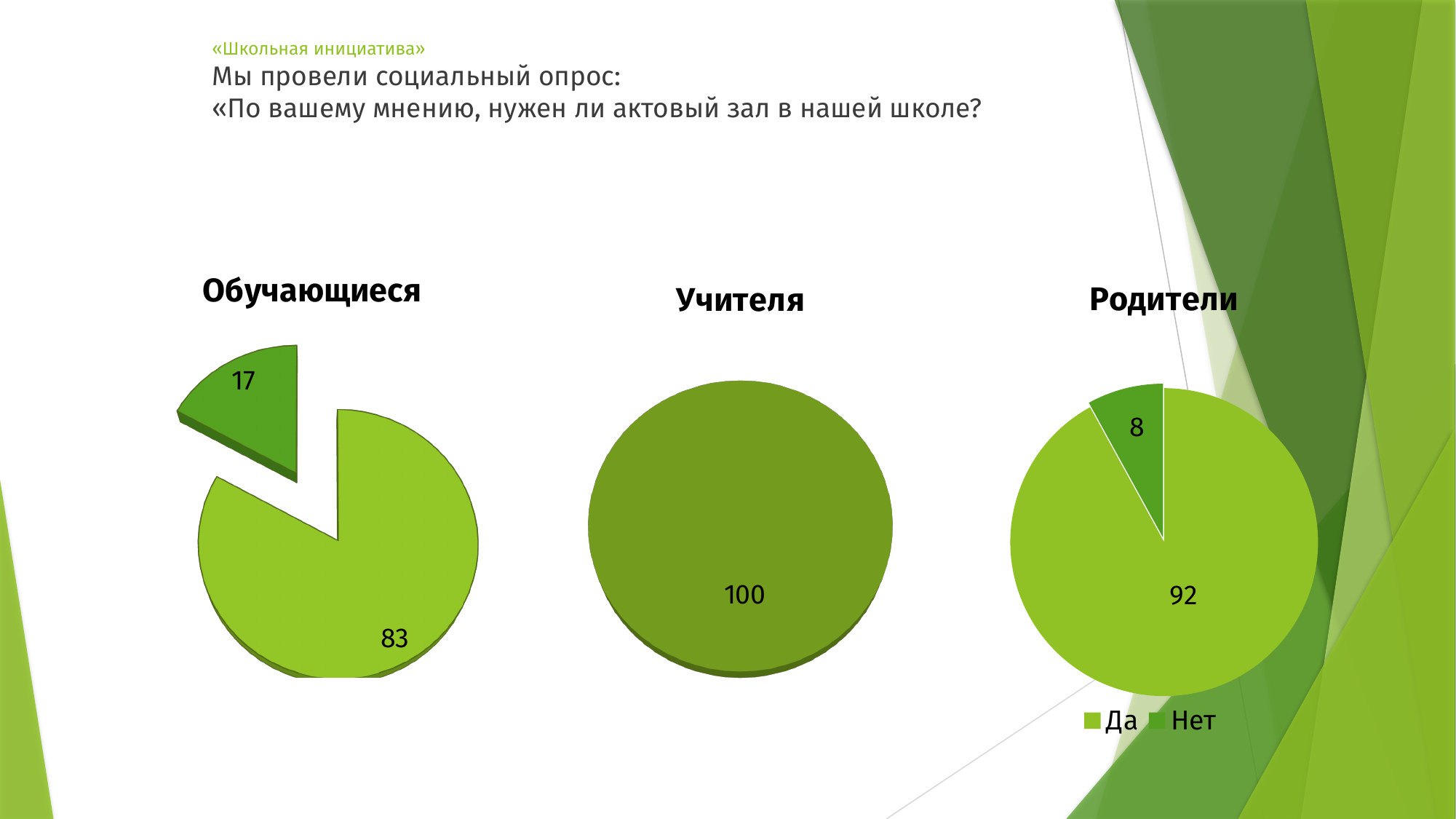

# «Школьная инициатива» Мы провели социальный опрос: «По вашему мнению, нужен ли актовый зал в нашей школе?

[unsupported chart]

### Chart:

| Category | Родители |
|---|---|
| Да | 92.0 |
| Нет | 8.0 |

[unsupported chart]